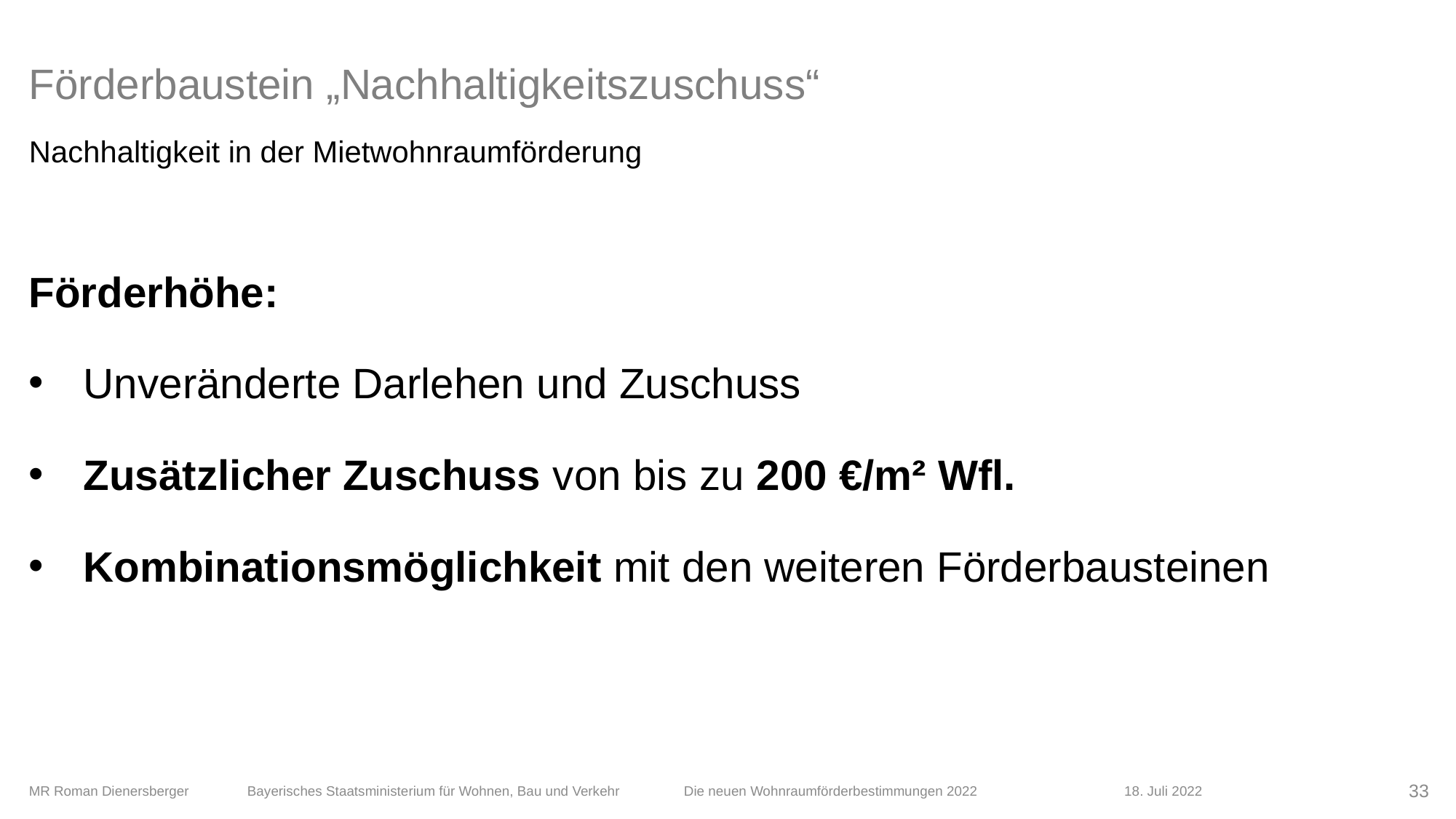

# Förderbaustein „Nachhaltigkeitszuschuss“
Nachhaltigkeit in der Mietwohnraumförderung
Förderhöhe:
Unveränderte Darlehen und Zuschuss
Zusätzlicher Zuschuss von bis zu 200 €/m² Wfl.
Kombinationsmöglichkeit mit den weiteren Förderbausteinen

MR Roman Dienersberger 	Bayerisches Staatsministerium für Wohnen, Bau und Verkehr    	Die neuen Wohnraumförderbestimmungen 2022	    	 18. Juli 2022
33